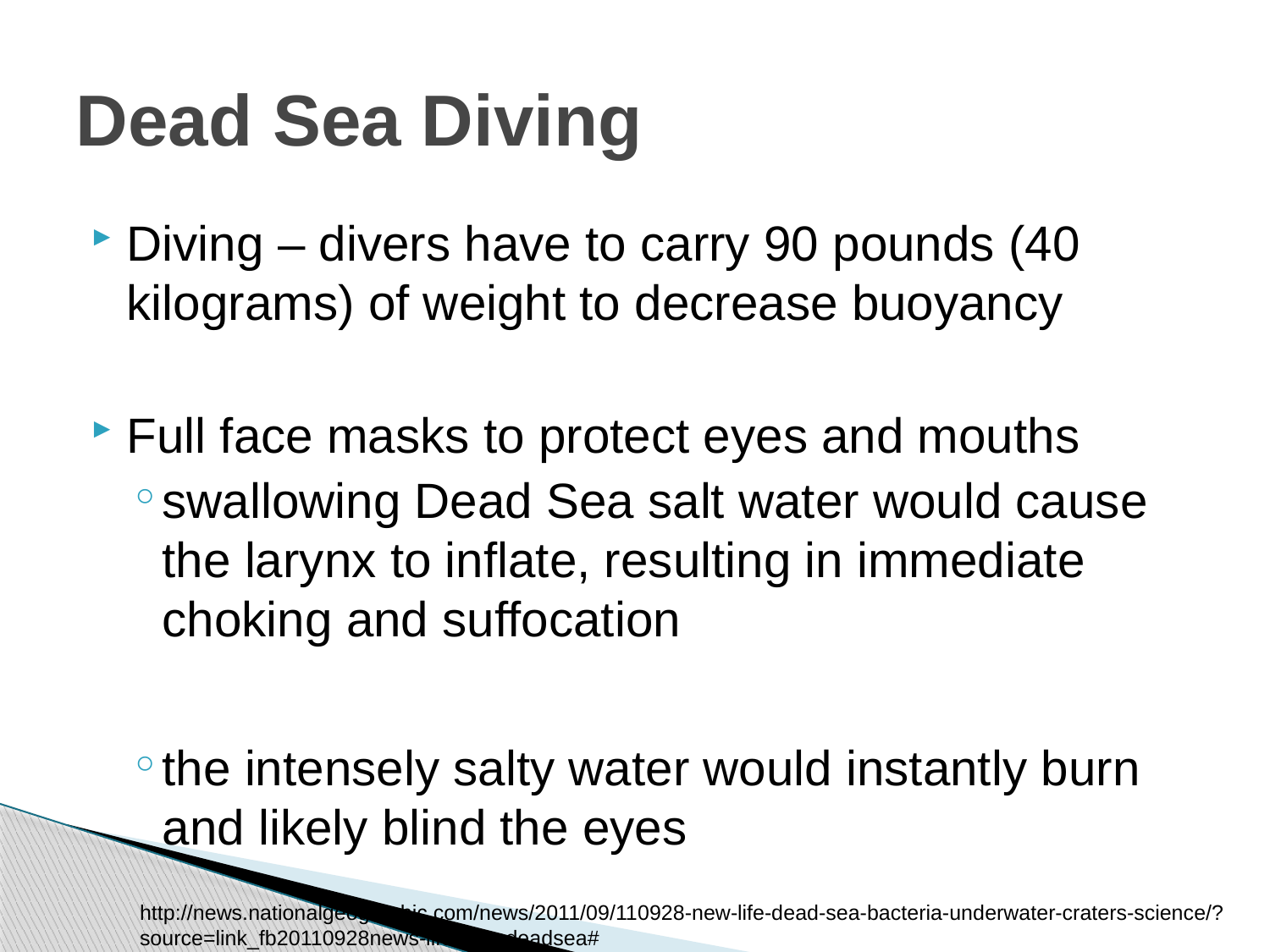

# Dead Sea Diving
Diving – divers have to carry 90 pounds (40 kilograms) of weight to decrease buoyancy

Full face masks to protect eyes and mouths
swallowing Dead Sea salt water would cause the larynx to inflate, resulting in immediate choking and suffocation

the intensely salty water would instantly burn and likely blind the eyes
http://news.nationalgeographic.com/news/2011/09/110928-new-life-dead-sea-bacteria-underwater-craters-science/?source=link_fb20110928news-lifeformsdeadsea#